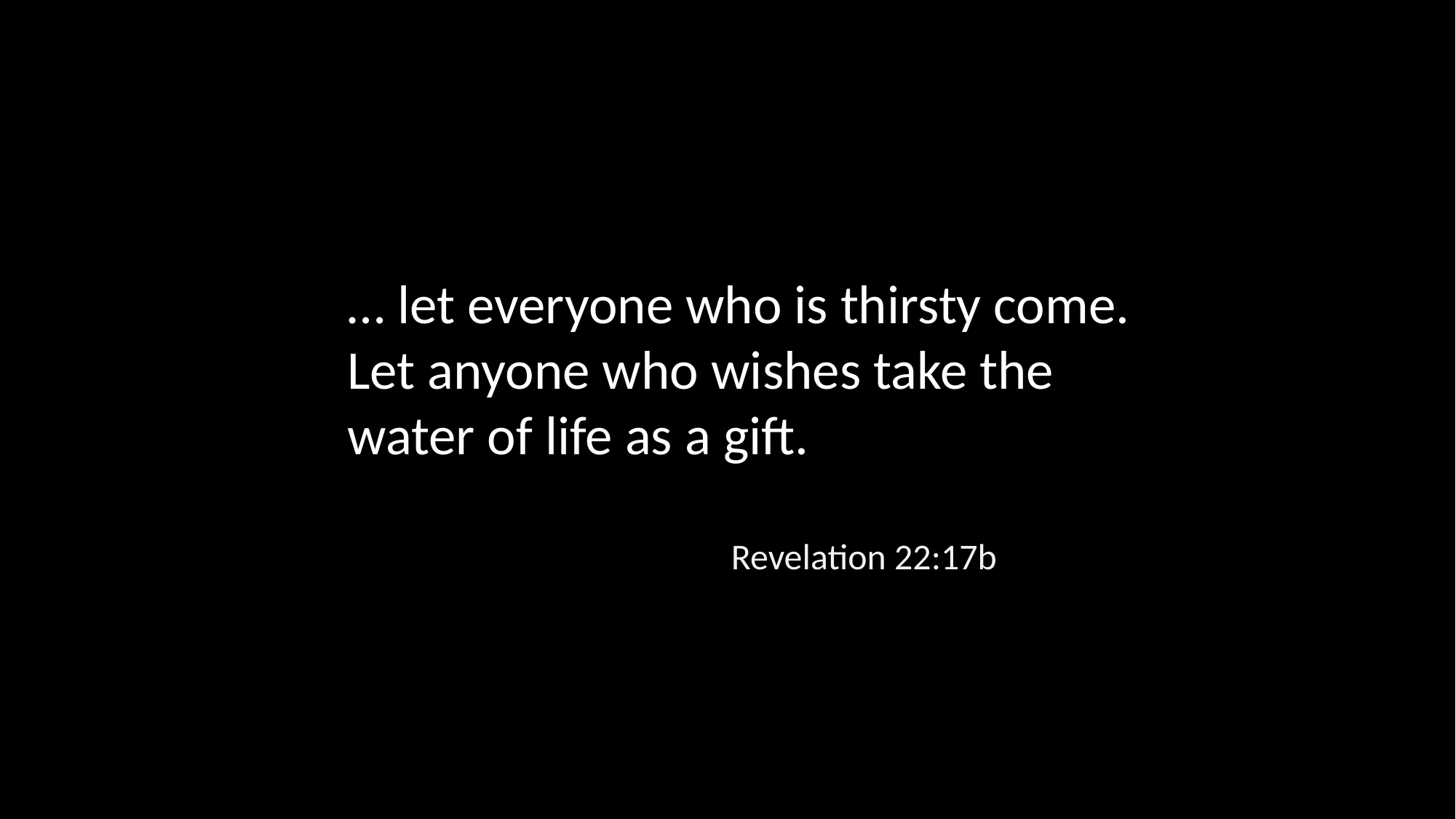

… let everyone who is thirsty come. Let anyone who wishes take the water of life as a gift.
Revelation 22:17b